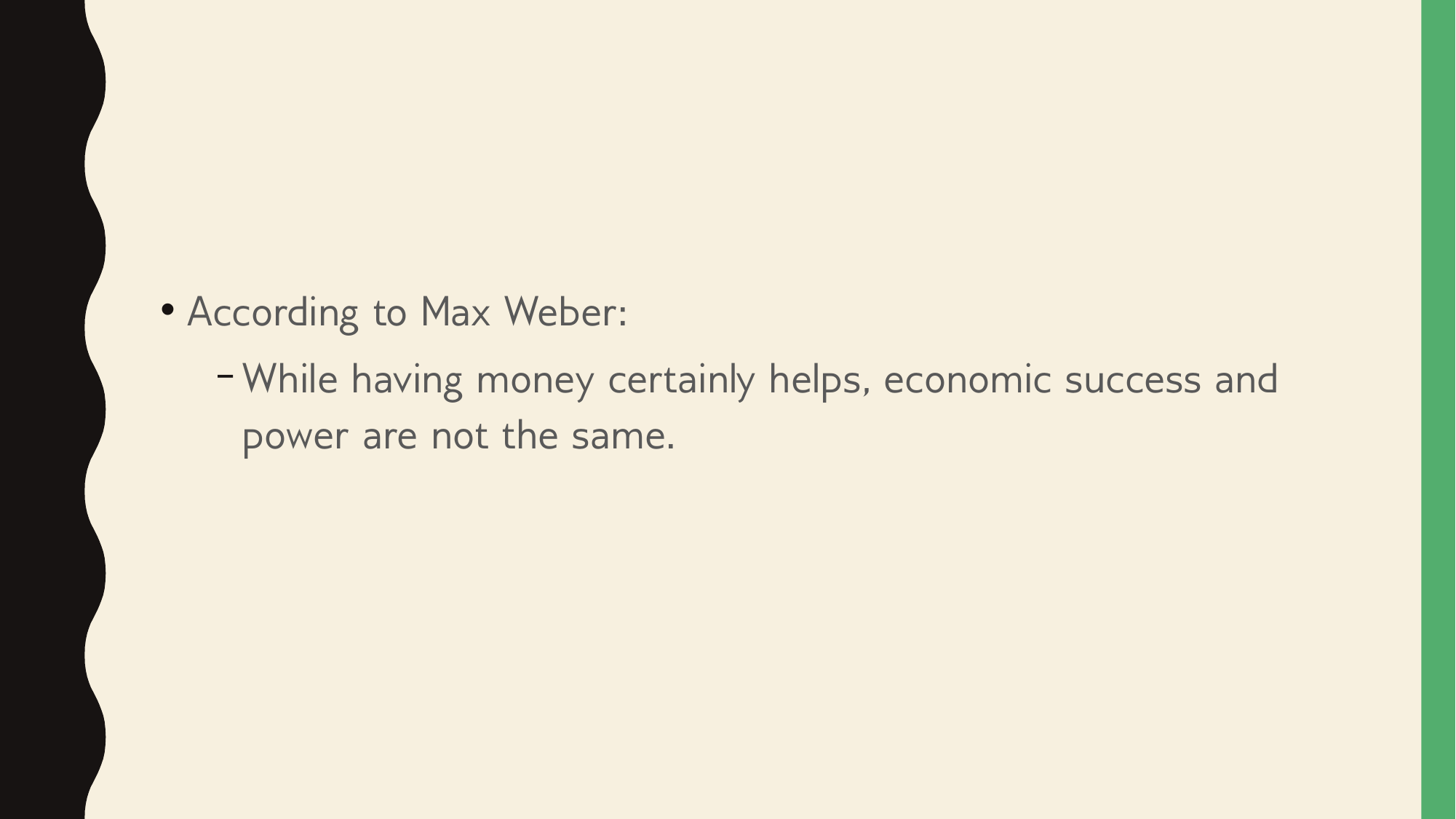

#
According to Max Weber:
While having money certainly helps, economic success and power are not the same.